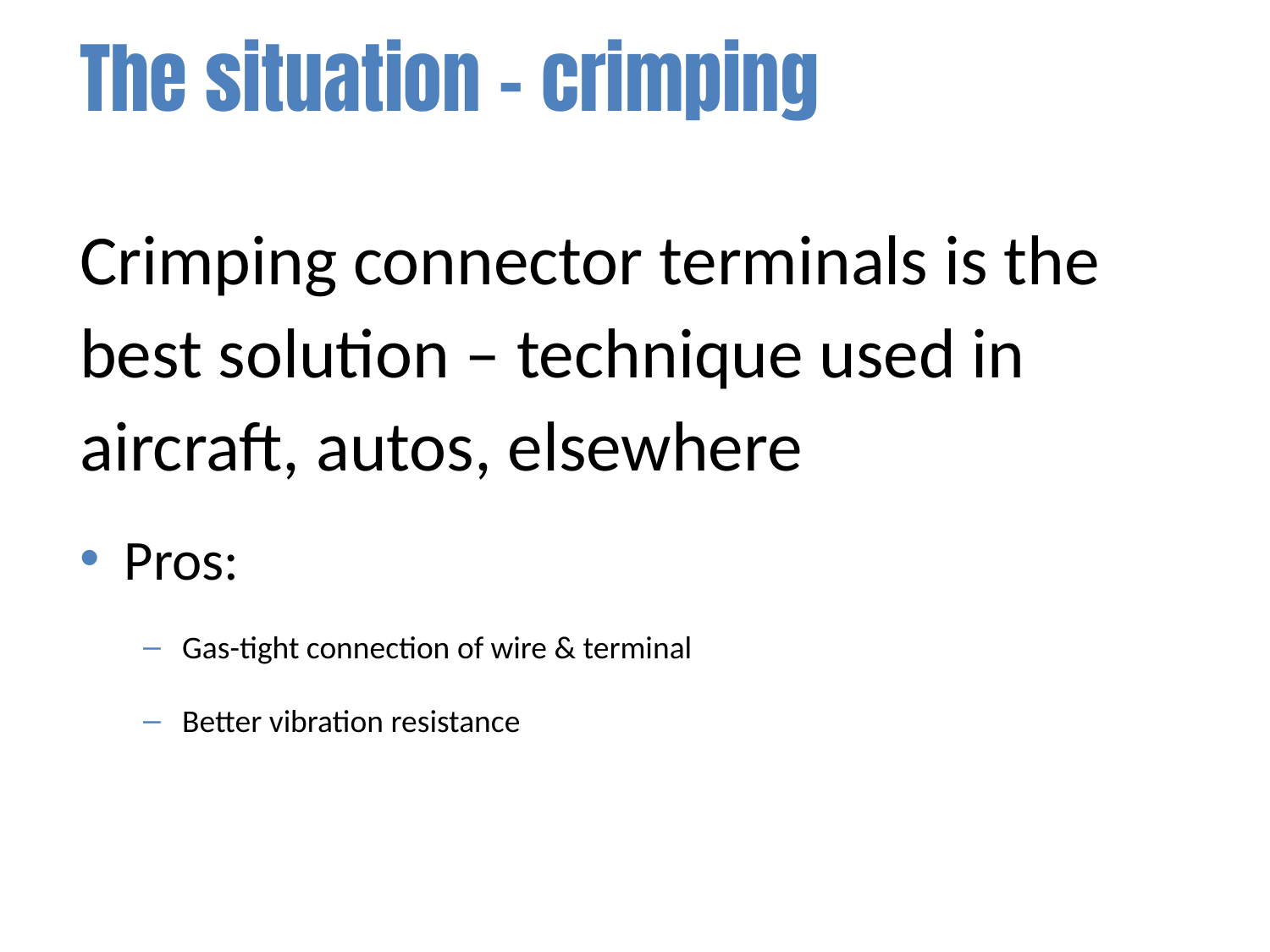

# The situation - crimping
Crimping connector terminals is the best solution – technique used in aircraft, autos, elsewhere
 Pros:
 Gas-tight connection of wire & terminal
 Better vibration resistance